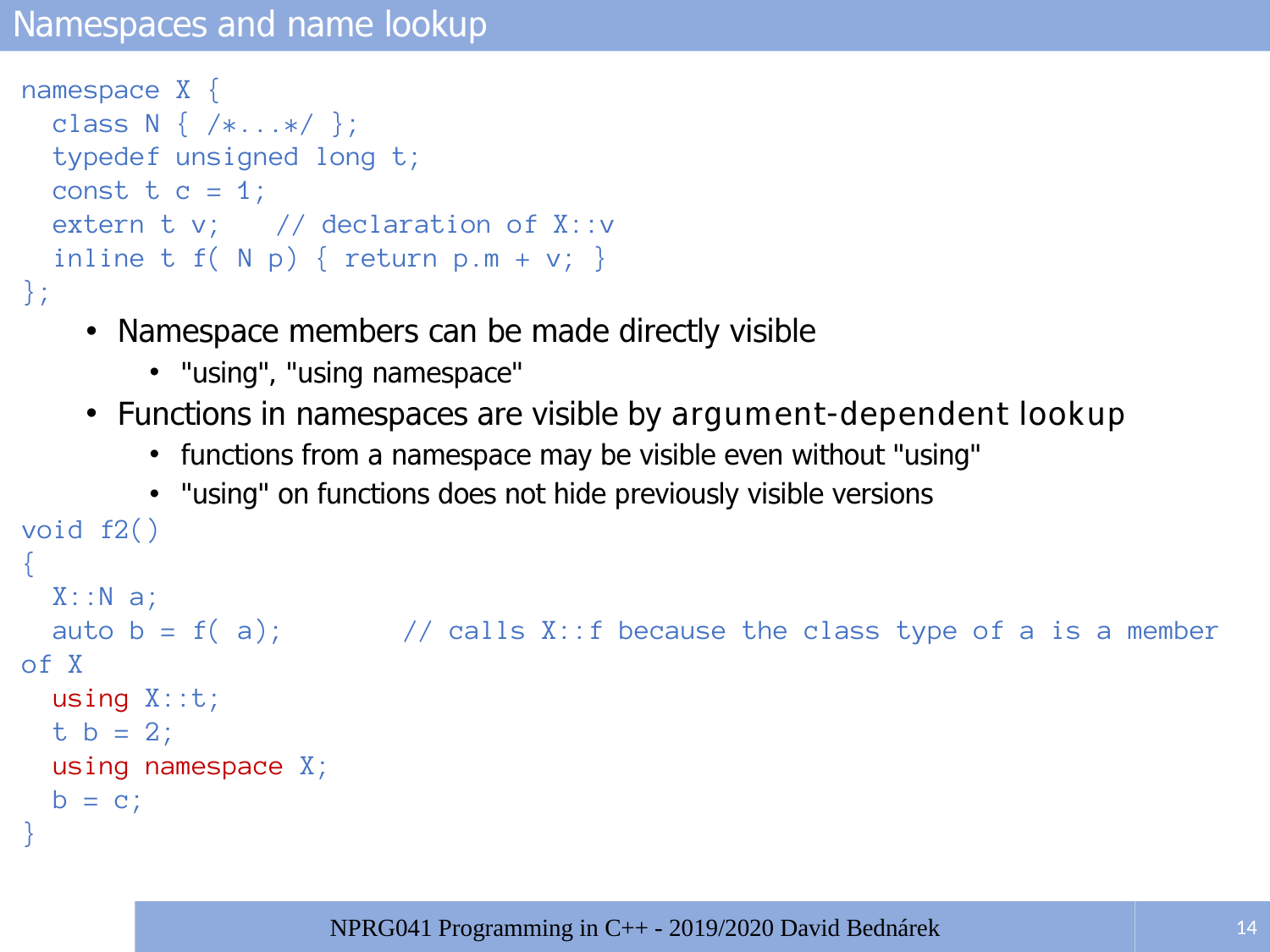

# Namespaces and name lookup
namespace X {
  class N { /*...*/ };
  typedef unsigned long t;
  const t c = 1;
  extern t v;	// declaration of X::v
  inline t f( N p) { return p.m + v; }
};
Namespace members can be made directly visible
"using", "using namespace"
Functions in namespaces are visible by argument-dependent lookup
functions from a namespace may be visible even without "using"
"using" on functions does not hide previously visible versions
void f2()
{
  X::N a;
  auto b = f( a);	// calls X::f because the class type of a is a member of X
  using X::t;
  t b = 2;
  using namespace X;
  b = c;
}
14
NPRG041 Programming in C++ - 2019/2020 David Bednárek